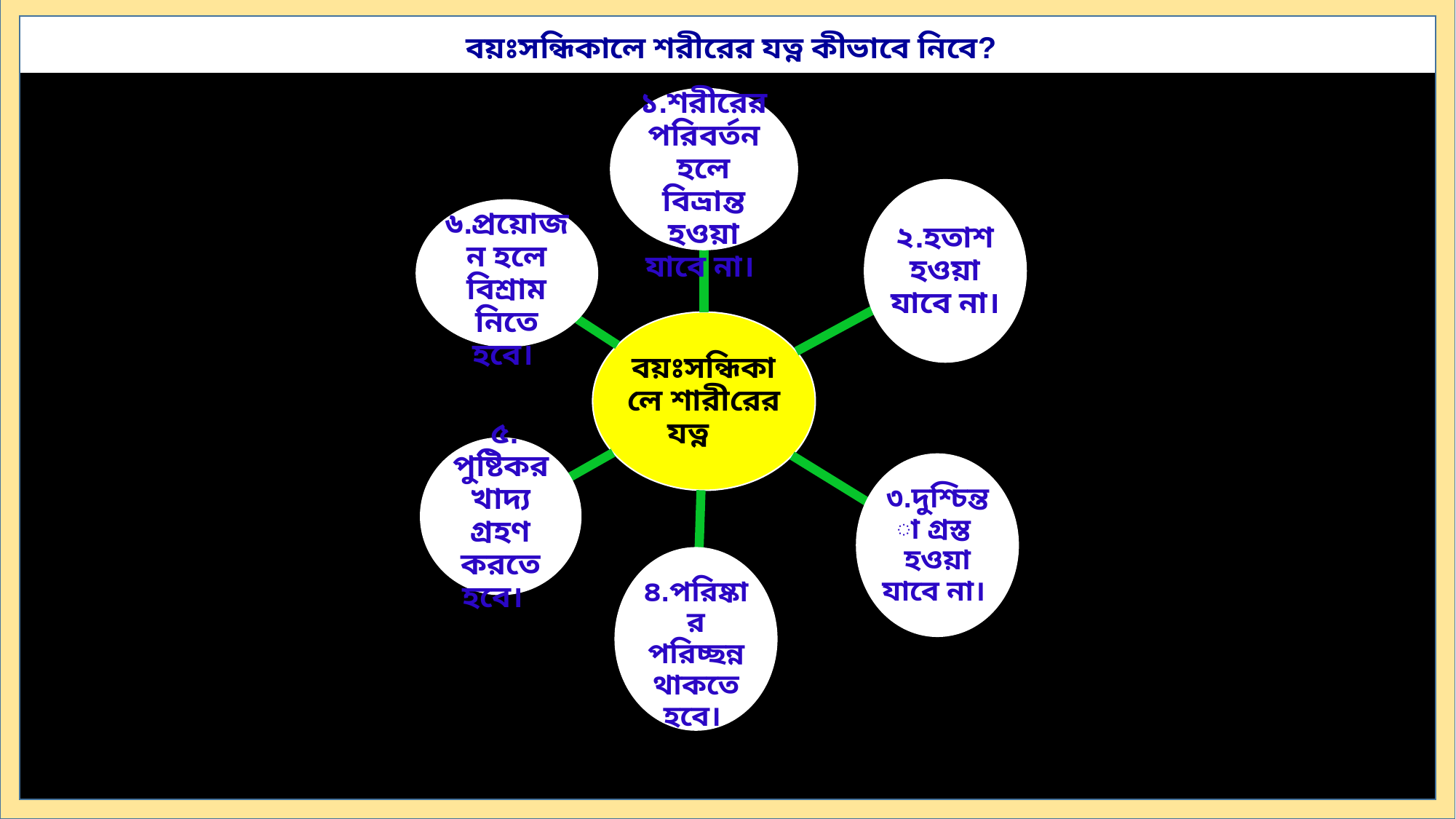

বয়ঃসন্ধিকালে শরীরের যত্ন কীভাবে নিবে?
বয়ঃসন্ধিকালে শারীরের যত্ন

 ১.শরীরের পরিবর্তন হলে বিভ্রান্ত হওয়া যাবে না।

২.হতাশ হওয়া যাবে না।

 ৩.দুশ্চিন্তা গ্রস্ত  হওয়া যাবে না।

 ৪.পরিষ্কার পরিচ্ছন্ন থাকতে হবে।

 ৫. পুষ্টিকর খাদ্য গ্রহণ করতে হবে।

 ৬.প্রয়োজন হলে বিশ্রাম নিতে হবে।